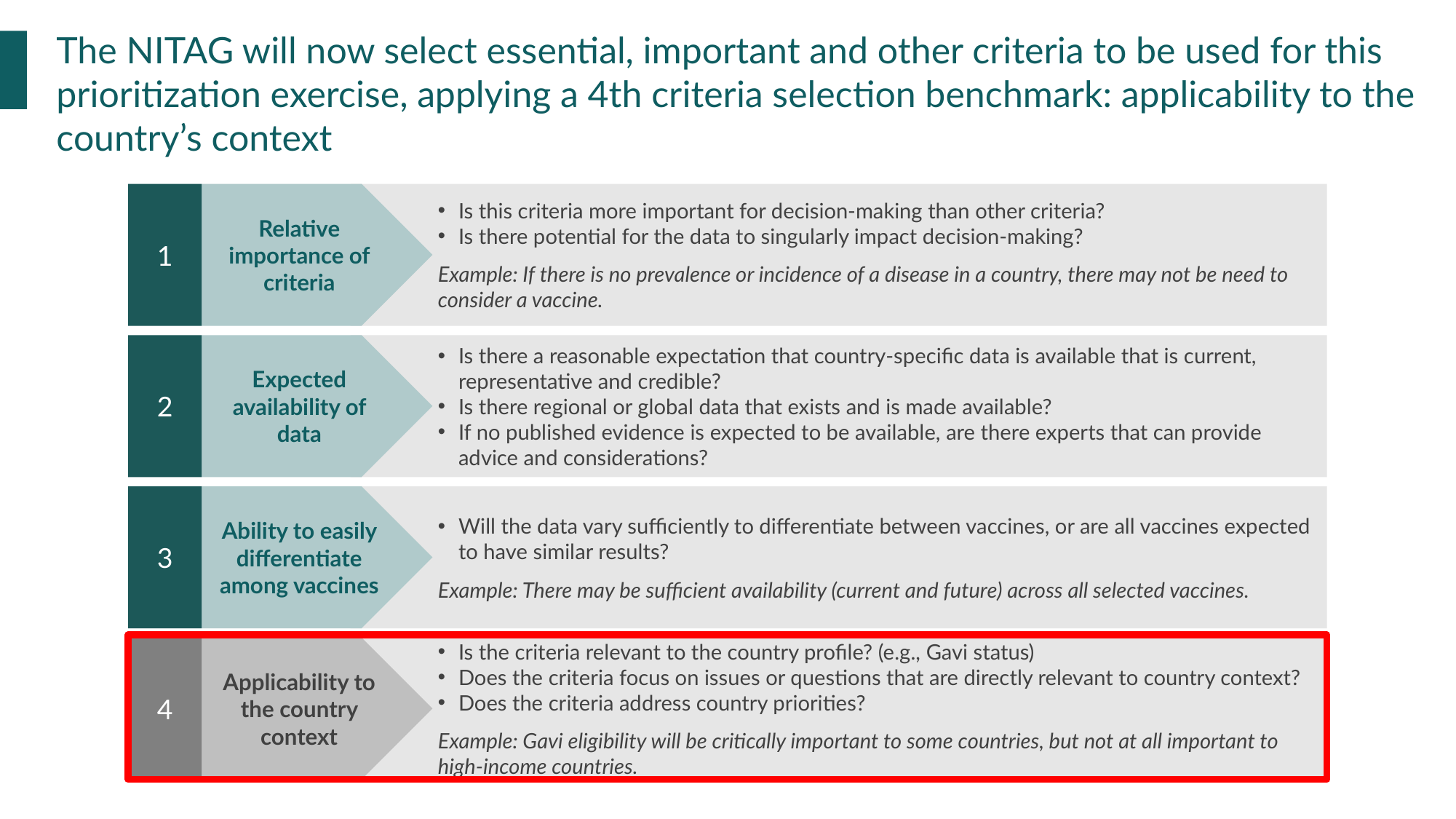

The NITAG will now select essential, important and other criteria to be used for this prioritization exercise, applying a 4th criteria selection benchmark: applicability to the country’s context

1
Relative importance of criteria
Is this criteria more important for decision-making than other criteria?
Is there potential for the data to singularly impact decision-making?

Example: If there is no prevalence or incidence of a disease in a country, there may not be need to consider a vaccine.
Is there a reasonable expectation that country-specific data is available that is current, representative and credible?
Is there regional or global data that exists and is made available?
If no published evidence is expected to be available, are there experts that can provide advice and considerations?
2
Expected availability of data
3
Ability to easily differentiate among vaccines
Will the data vary sufficiently to differentiate between vaccines, or are all vaccines expected to have similar results?

Example: There may be sufficient availability (current and future) across all selected vaccines.

4
Applicability to the country context
Is the criteria relevant to the country profile? (e.g., Gavi status)
Does the criteria focus on issues or questions that are directly relevant to country context?
Does the criteria address country priorities?

Example: Gavi eligibility will be critically important to some countries, but not at all important to high-income countries.